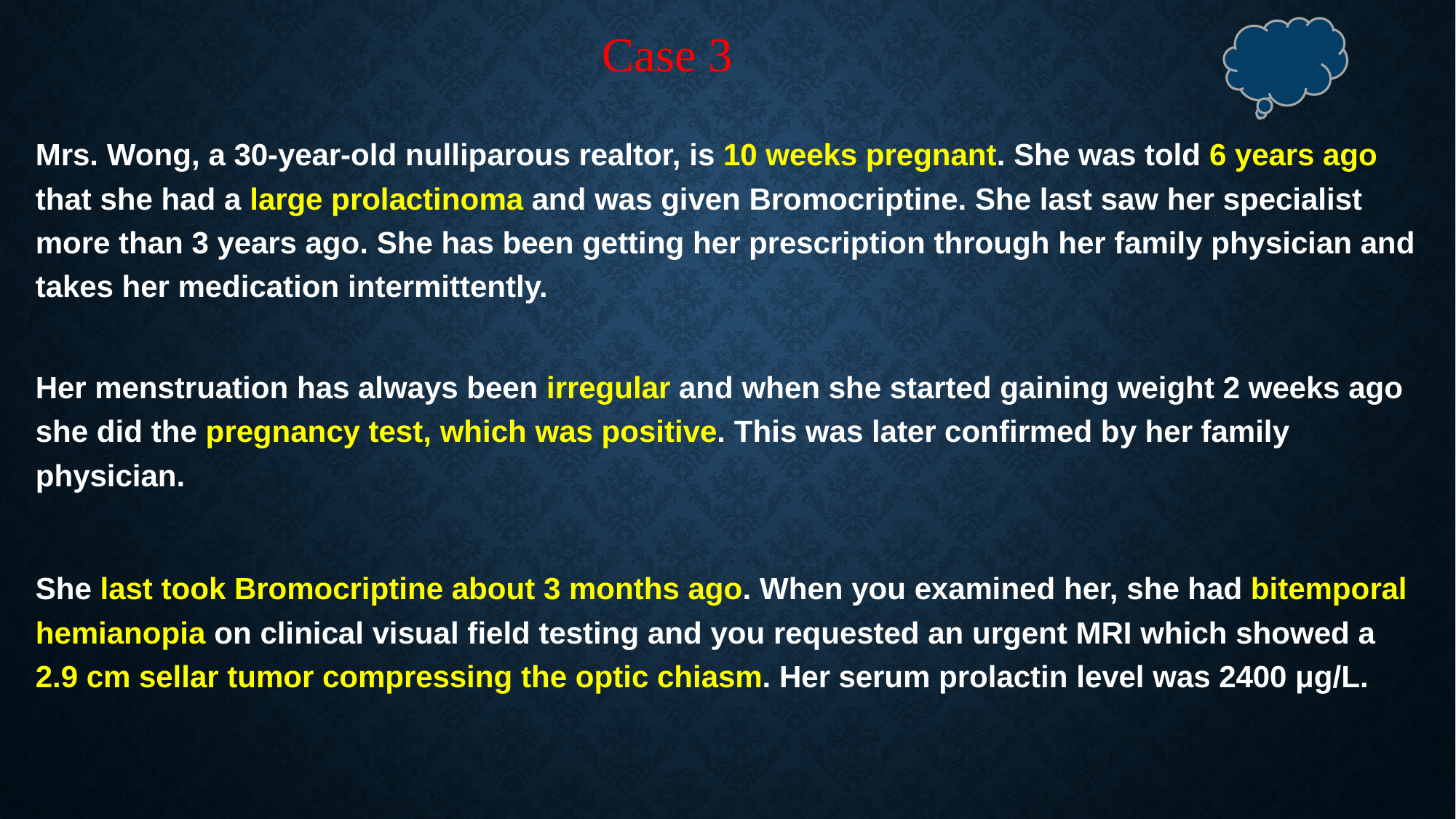

Case 3

#
Mrs. Wong, a 30-year-old nulliparous realtor, is 10 weeks pregnant. She was told 6 years ago that she had a large prolactinoma and was given Bromocriptine. She last saw her specialist more than 3 years ago. She has been getting her prescription through her family physician and takes her medication intermittently.
Her menstruation has always been irregular and when she started gaining weight 2 weeks ago she did the pregnancy test, which was positive. This was later confirmed by her family physician.

	She last took Bromocriptine about 3 months ago. When you examined her, she had bitemporal hemianopia on clinical visual field testing and you requested an urgent MRI which showed a 2.9 cm sellar tumor compressing the optic chiasm. Her serum prolactin level was 2400 μg/L.